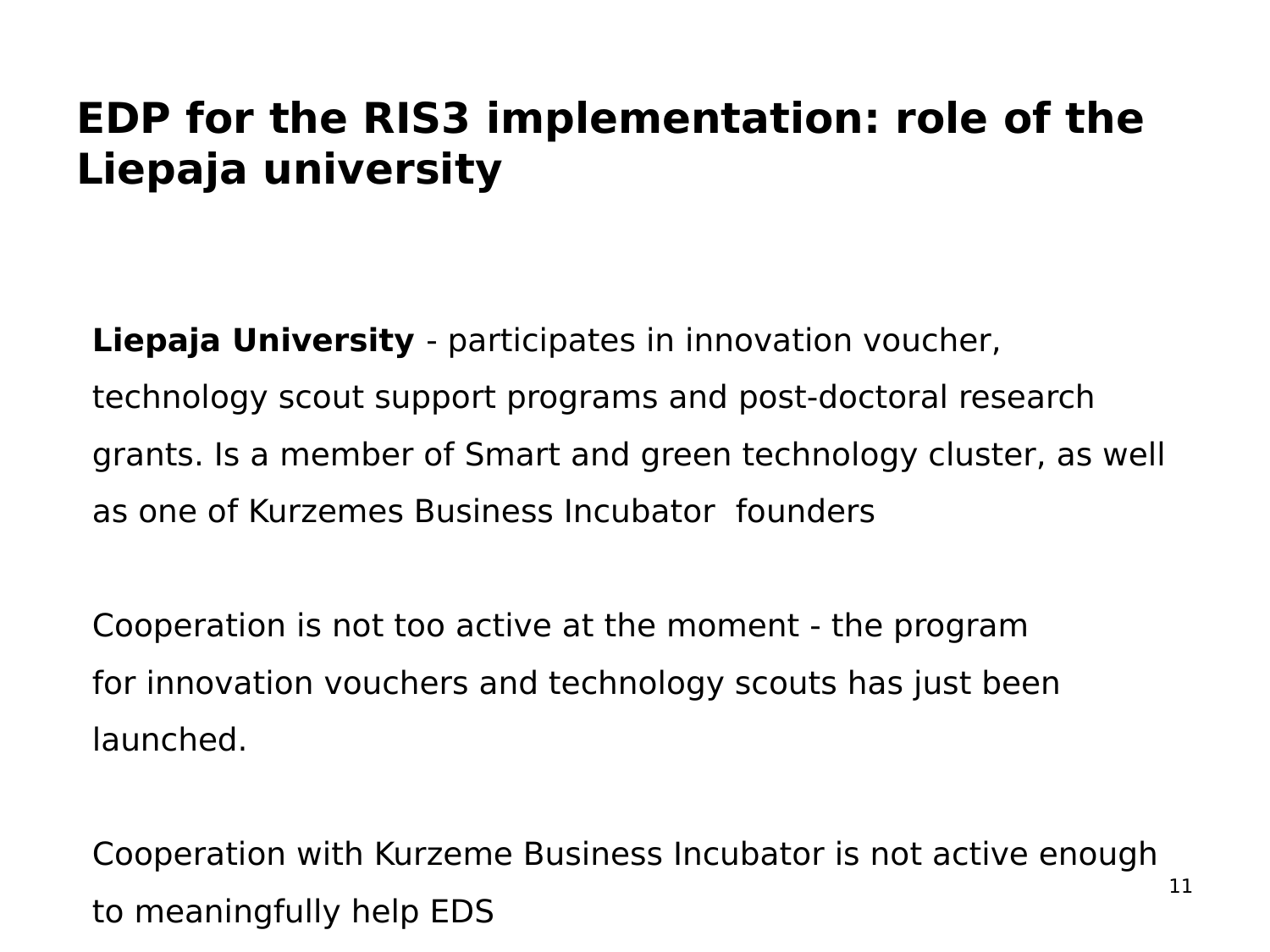

# EDP for the RIS3 implementation: role of the Liepaja university

Liepaja University - participates in innovation voucher, technology scout support programs and post-doctoral research grants. Is a member of Smart and green technology cluster, as well as one of Kurzemes Business Incubator  founders

Cooperation is not too active at the moment - the program
for innovation vouchers and technology scouts has just been
launched.

Cooperation with Kurzeme Business Incubator is not active enough to meaningfully help EDS

11